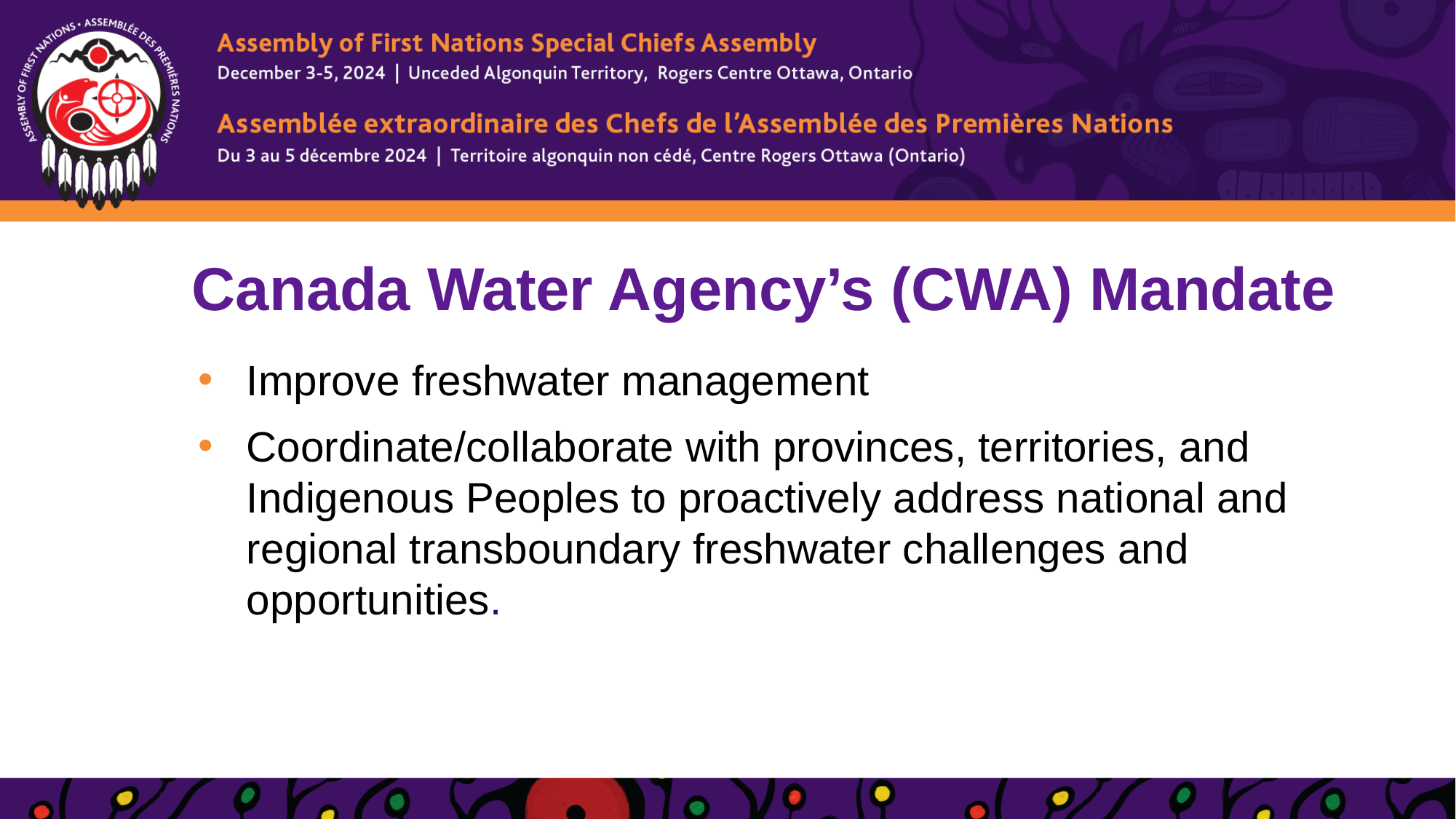

# Canada Water Agency’s (CWA) Mandate
Improve freshwater management
Coordinate/collaborate with provinces, territories, and Indigenous Peoples to proactively address national and regional transboundary freshwater challenges and opportunities.